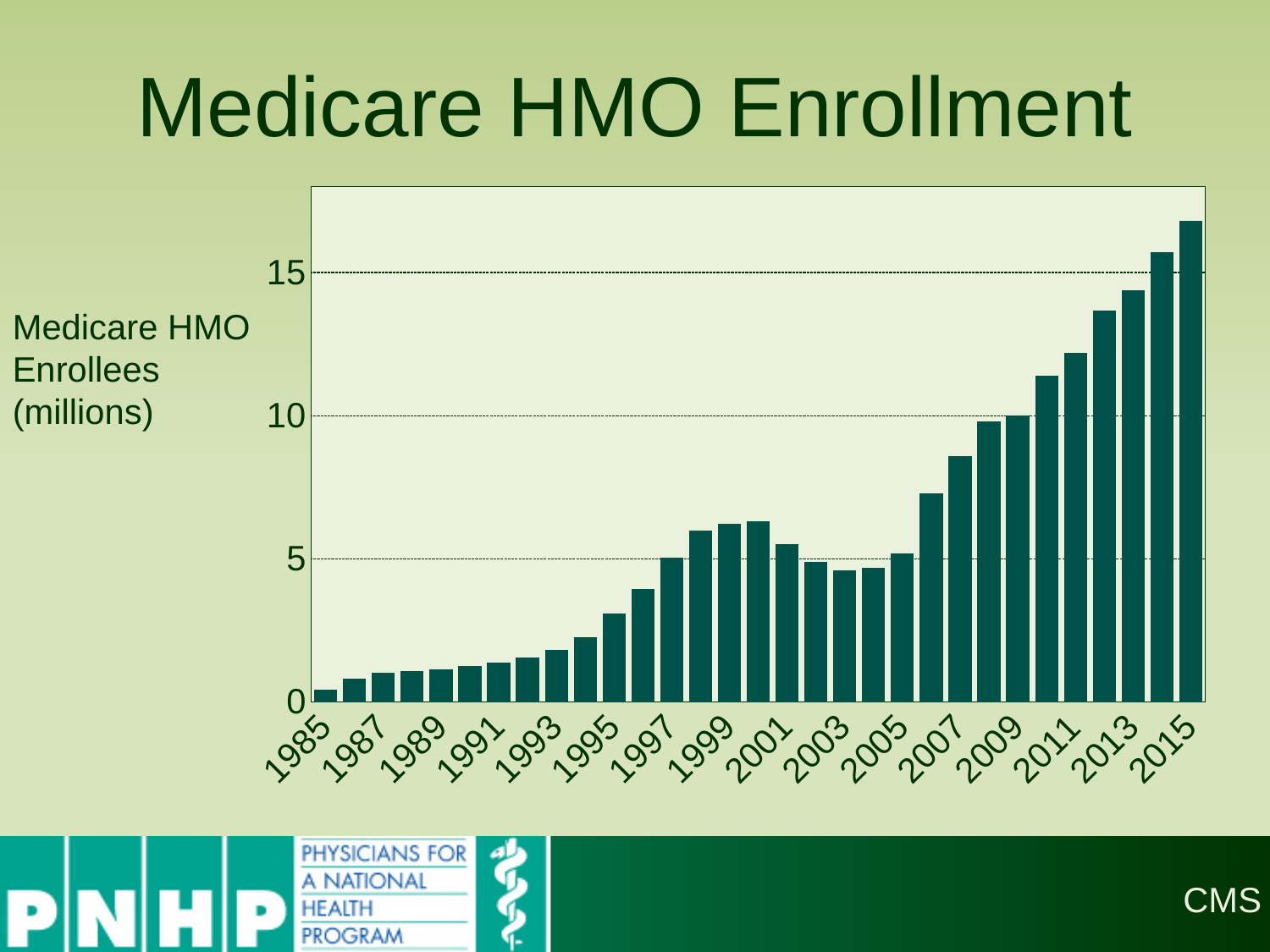

# Medicare HMO Enrollment

### Chart

| Category | Series 1 |
|---|---|
| 1985.0 | 0.441 |
| 1986.0 | 0.814 |
| 1987.0 | 1.013 |
| 1988.0 | 1.069 |
| 1989.0 | 1.134 |
| 1990.0 | 1.264 |
| 1991.0 | 1.389 |
| 1992.0 | 1.566 |
| 1993.0 | 1.815 |
| 1994.0 | 2.268 |
| 1995.0 | 3.089 |
| 1996.0 | 3.961 |
| 1997.0 | 5.049 |
| 1998.0 | 5.976 |
| 1999.0 | 6.219 |
| 2000.0 | 6.3 |
| 2001.0 | 5.5 |
| 2002.0 | 4.9 |
| 2003.0 | 4.6 |
| 2004.0 | 4.7 |
| 2005.0 | 5.2 |
| 2006.0 | 7.3 |
| 2007.0 | 8.6 |
| 2008.0 | 9.8 |
| 2009.0 | 10.0 |
| 2010.0 | 11.4 |
| 2011.0 | 12.2 |
| 2012.0 | 13.658 |
| 2013.0 | 14.388 |
| 2014.0 | 15.7 |
| 2015.0 | 16.8 |
Medicare HMO Enrollees (millions)
CMS